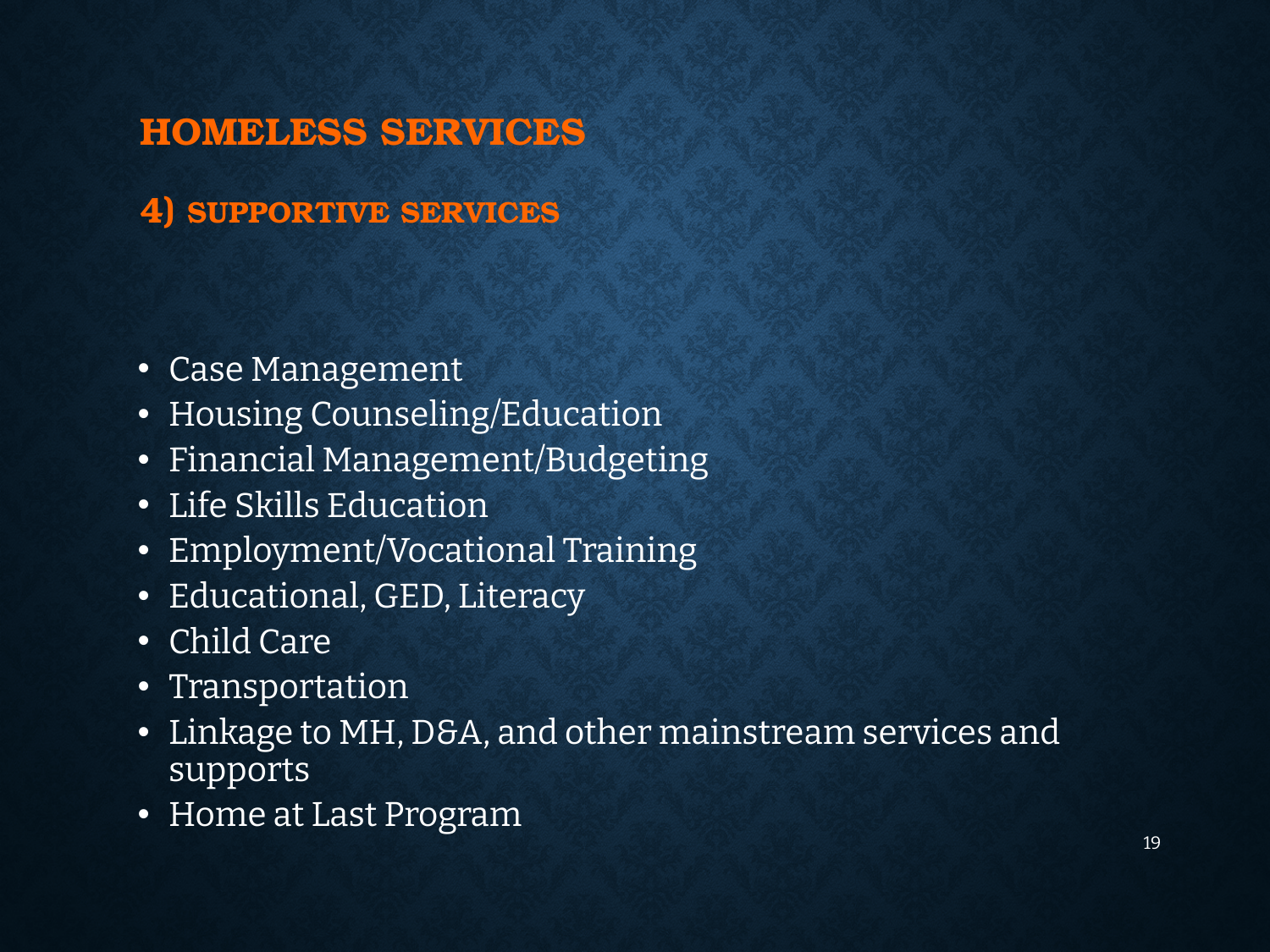

# Homeless Services 4) Supportive Services

Case Management
Housing Counseling/Education
Financial Management/Budgeting
Life Skills Education
Employment/Vocational Training
Educational, GED, Literacy
Child Care
Transportation
Linkage to MH, D&A, and other mainstream services and supports
Home at Last Program
19